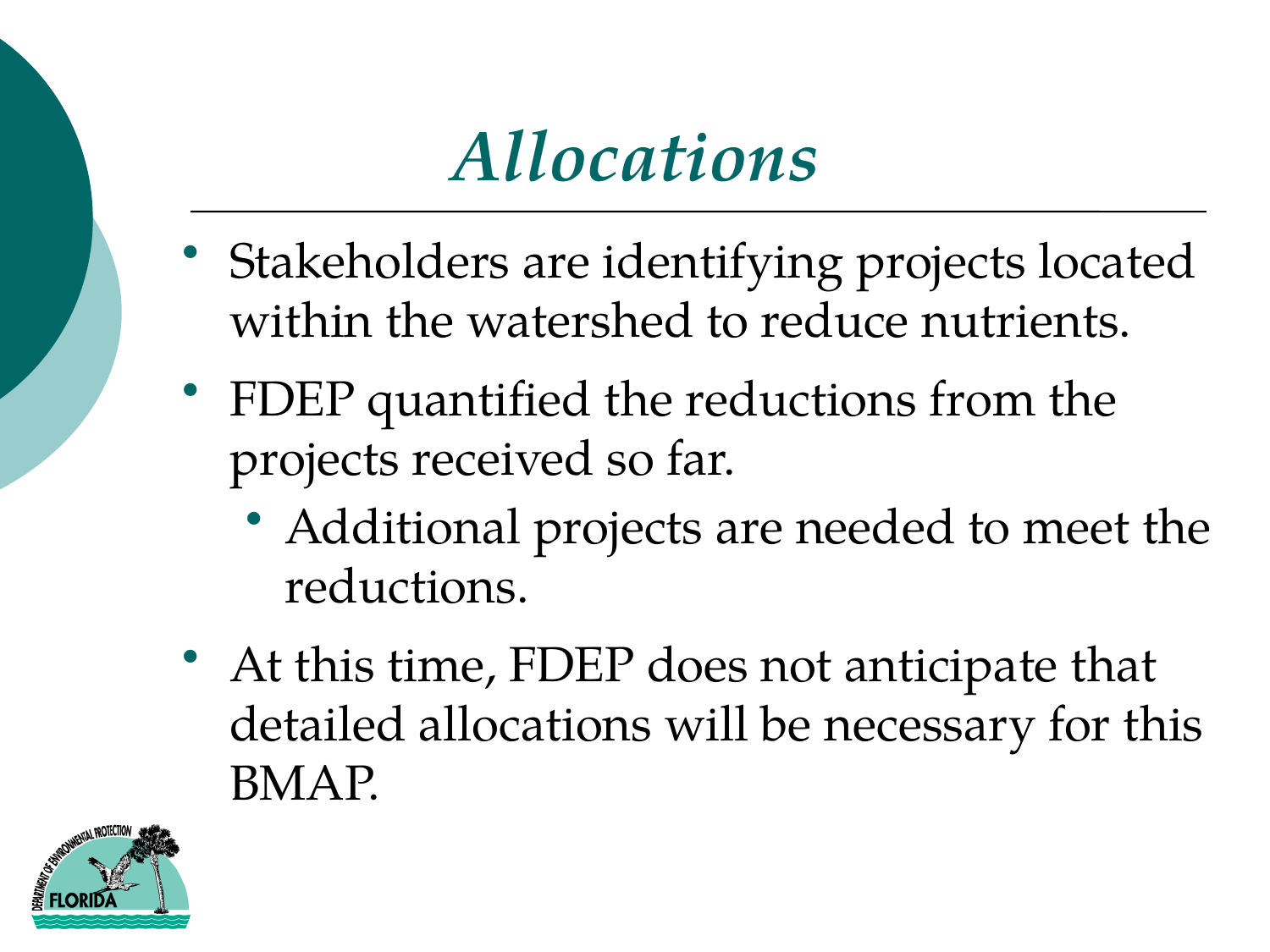

# Allocations
Stakeholders are identifying projects located within the watershed to reduce nutrients.
FDEP quantified the reductions from the projects received so far.
Additional projects are needed to meet the reductions.
At this time, FDEP does not anticipate that detailed allocations will be necessary for this BMAP.